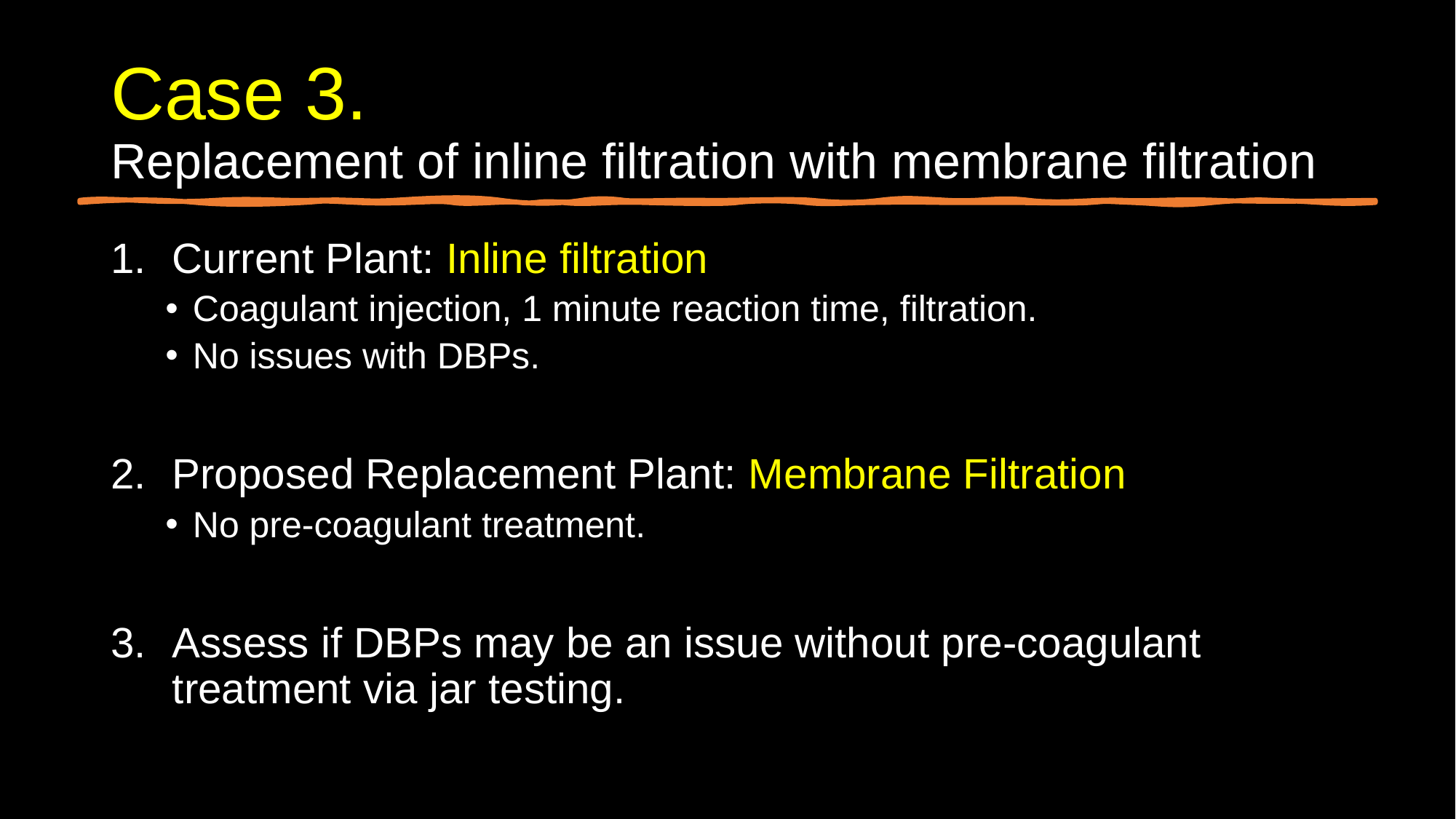

# Case 3. Replacement of inline filtration with membrane filtration

Current Plant: Inline filtration
Coagulant injection, 1 minute reaction time, filtration.
No issues with DBPs.

Proposed Replacement Plant: Membrane Filtration
No pre-coagulant treatment.

Assess if DBPs may be an issue without pre-coagulant treatment via jar testing.